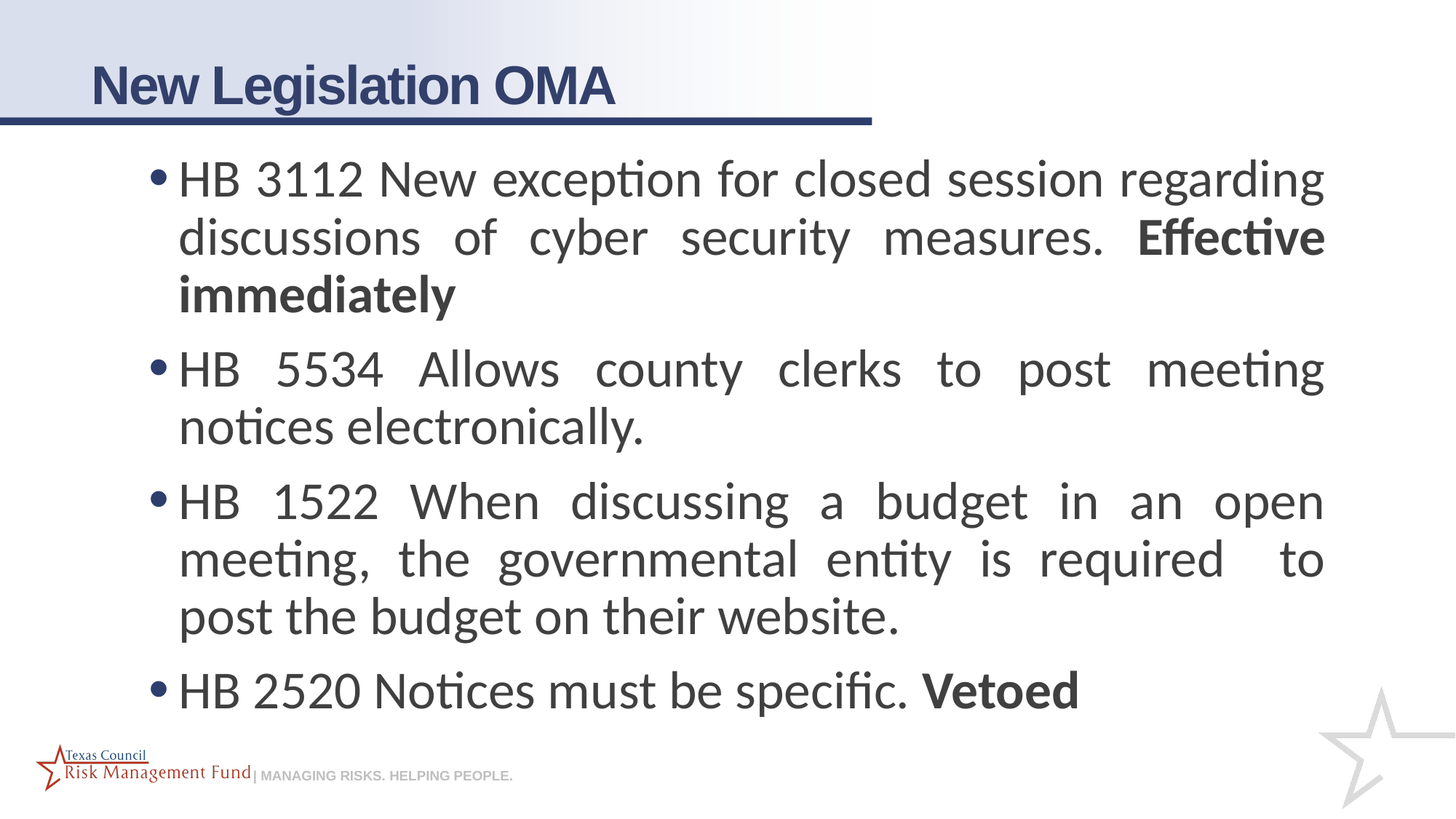

# New Legislation OMA
HB 3112 New exception for closed session regarding discussions of cyber security measures. Effective immediately
HB 5534 Allows county clerks to post meeting notices electronically.
HB 1522 When discussing a budget in an open meeting, the governmental entity is required  to post the budget on their website.
HB 2520 Notices must be specific. Vetoed